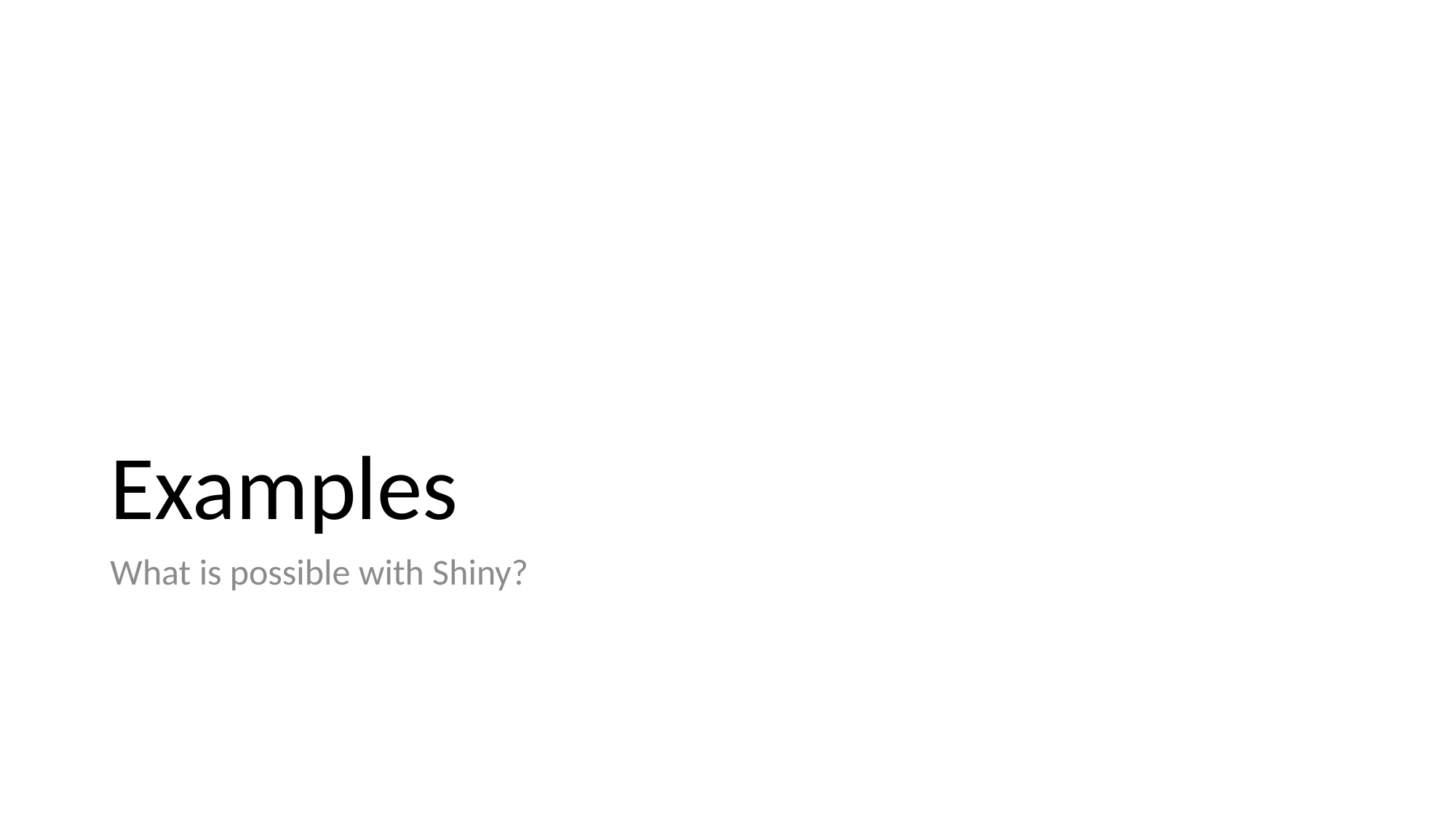

# Examples
What is possible with Shiny?